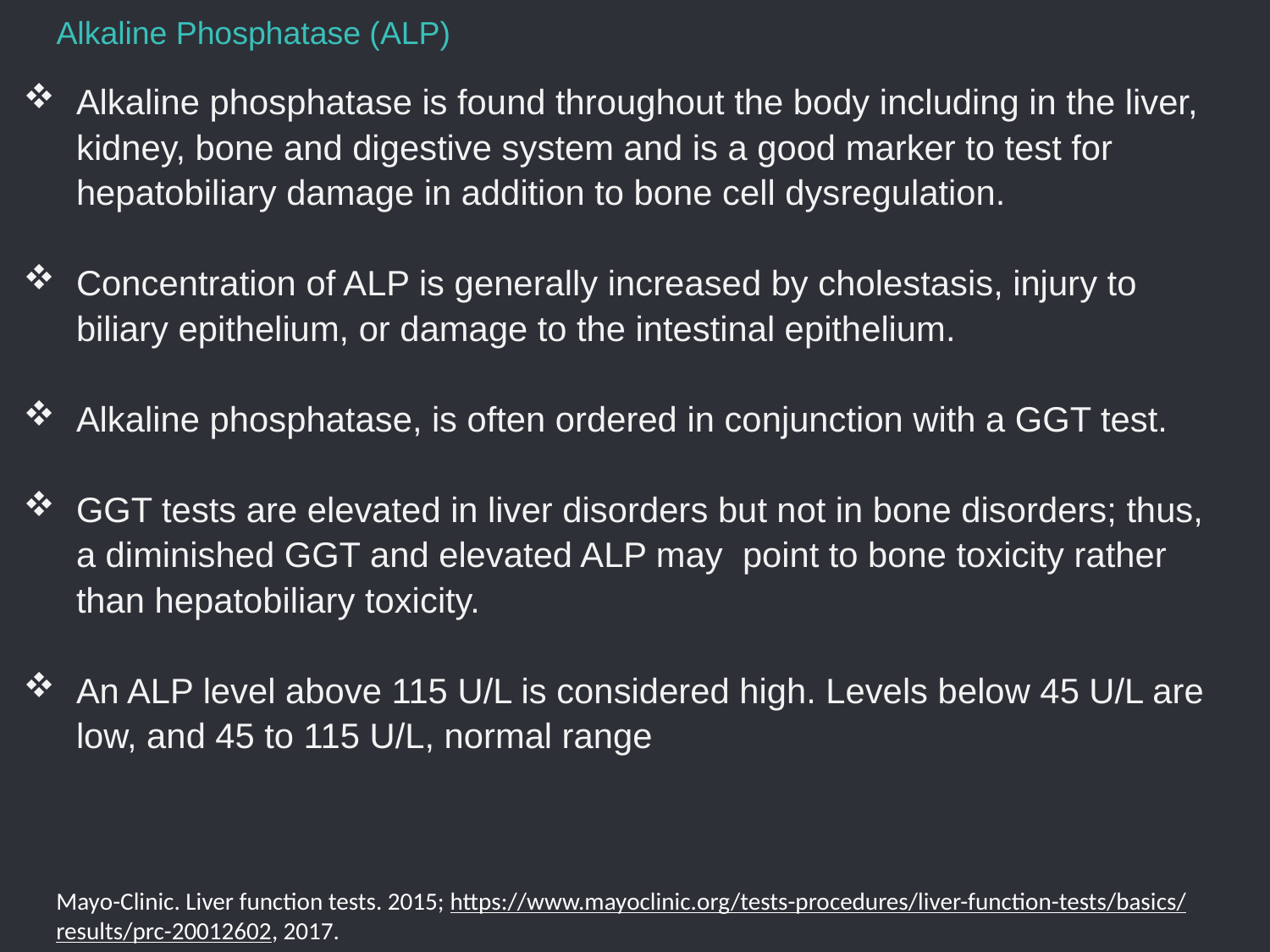

# Alkaline Phosphatase (ALP)
Alkaline phosphatase is found throughout the body including in the liver, kidney, bone and digestive system and is a good marker to test for hepatobiliary damage in addition to bone cell dysregulation.

Concentration of ALP is generally increased by cholestasis, injury to biliary epithelium, or damage to the intestinal epithelium.

Alkaline phosphatase, is often ordered in conjunction with a GGT test.

GGT tests are elevated in liver disorders but not in bone disorders; thus, a diminished GGT and elevated ALP may  point to bone toxicity rather than hepatobiliary toxicity.

An ALP level above 115 U/L is considered high. Levels below 45 U/L are low, and 45 to 115 U/L, normal range
Mayo-Clinic. Liver function tests. 2015; https://www.mayoclinic.org/tests-procedures/liver-function-tests/basics/results/prc-20012602, 2017.